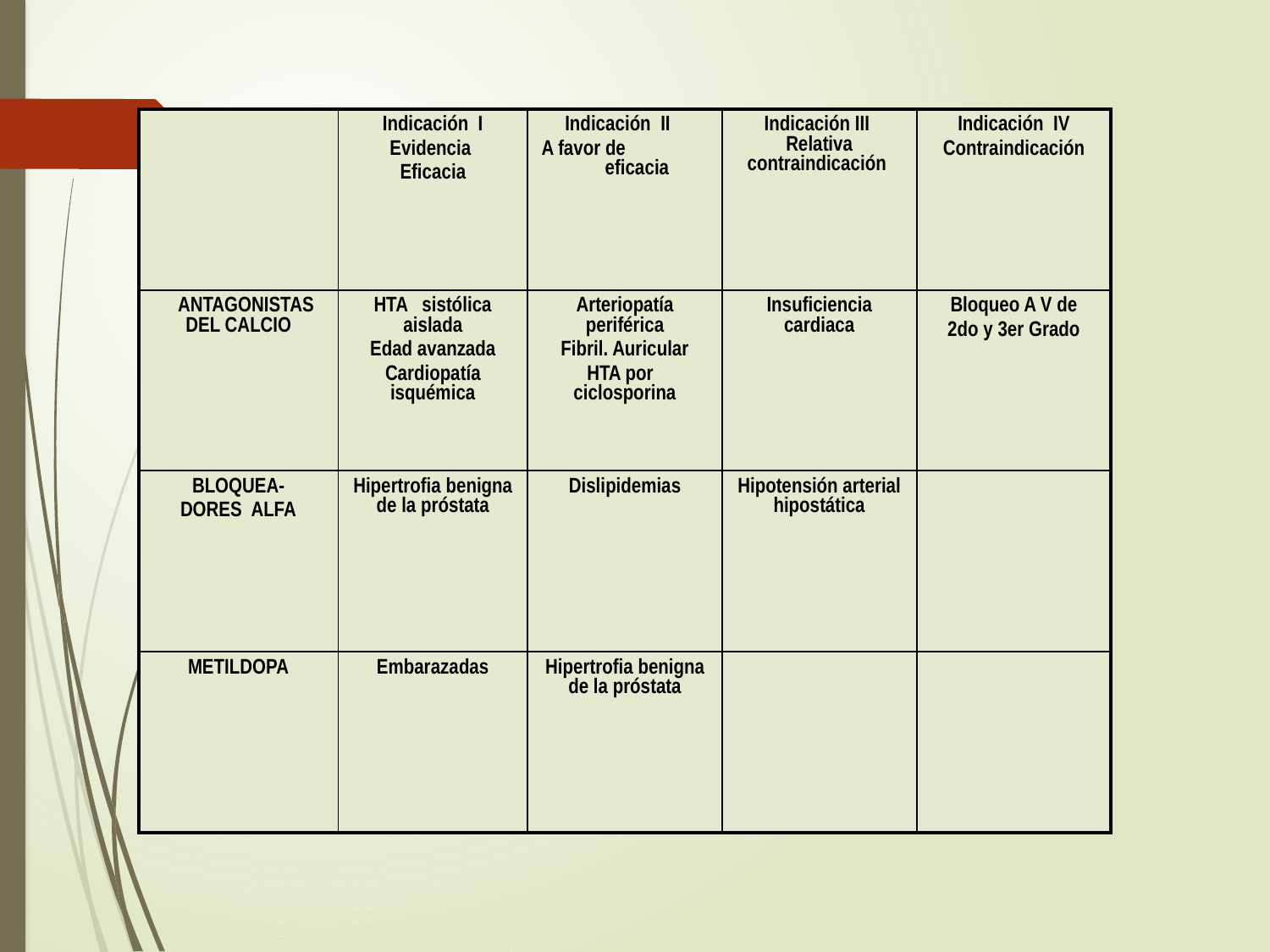

|  | Indicación I Evidencia Eficacia | Indicación II A favor de eficacia | Indicación III Relativa contraindicación | Indicación IV Contraindicación |
| --- | --- | --- | --- | --- |
| ANTAGONISTAS DEL CALCIO | HTA sistólica aislada Edad avanzada Cardiopatía isquémica | Arteriopatía periférica Fibril. Auricular HTA por ciclosporina | Insuficiencia cardiaca | Bloqueo A V de 2do y 3er Grado |
| BLOQUEA- DORES ALFA | Hipertrofia benigna de la próstata | Dislipidemias | Hipotensión arterial hipostática |  |
| METILDOPA | Embarazadas | Hipertrofia benigna de la próstata |  |  |